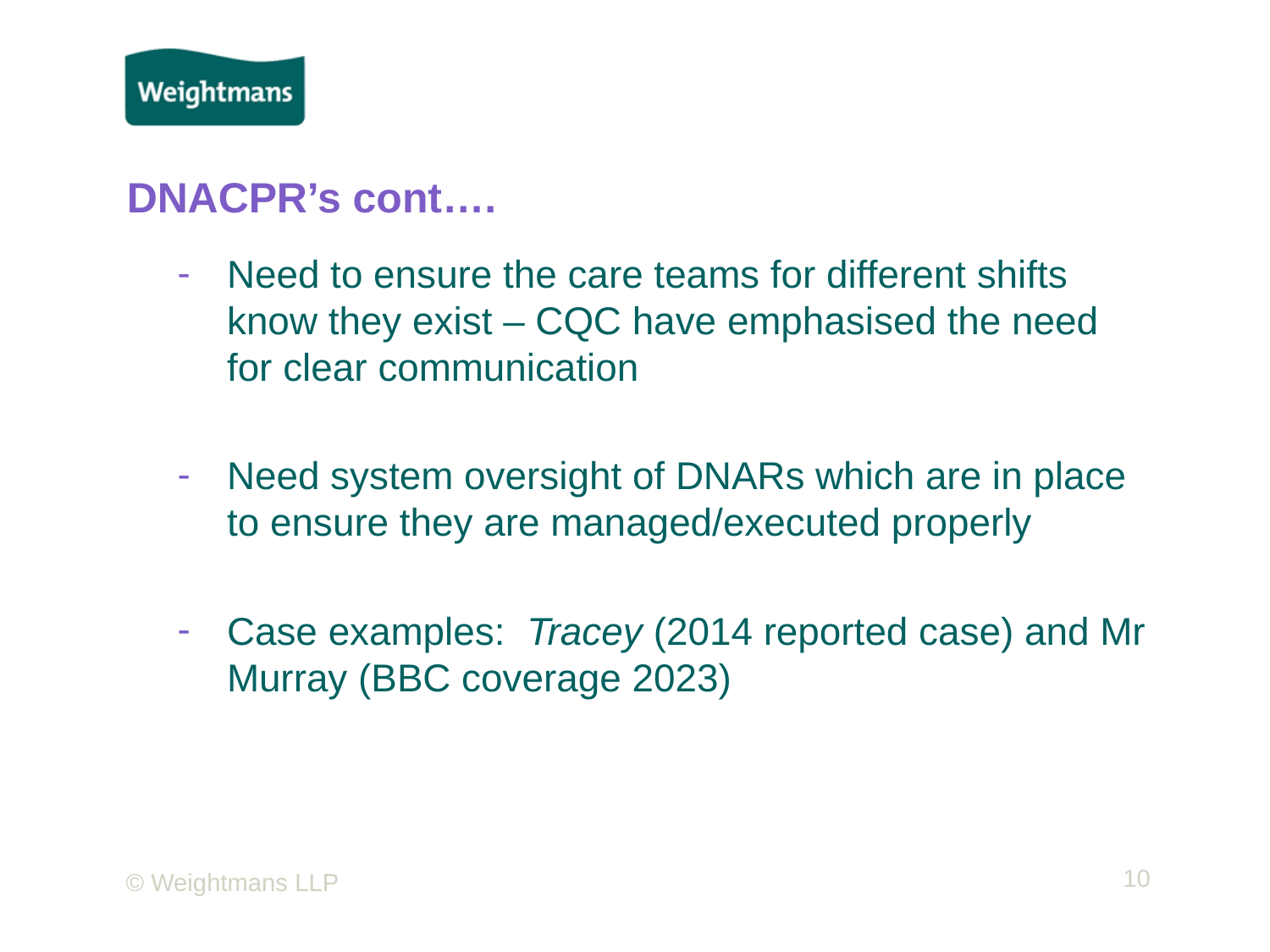

# DNACPR’s cont….
Need to ensure the care teams for different shifts know they exist – CQC have emphasised the need for clear communication

Need system oversight of DNARs which are in place to ensure they are managed/executed properly

Case examples:  Tracey (2014 reported case) and Mr Murray (BBC coverage 2023)